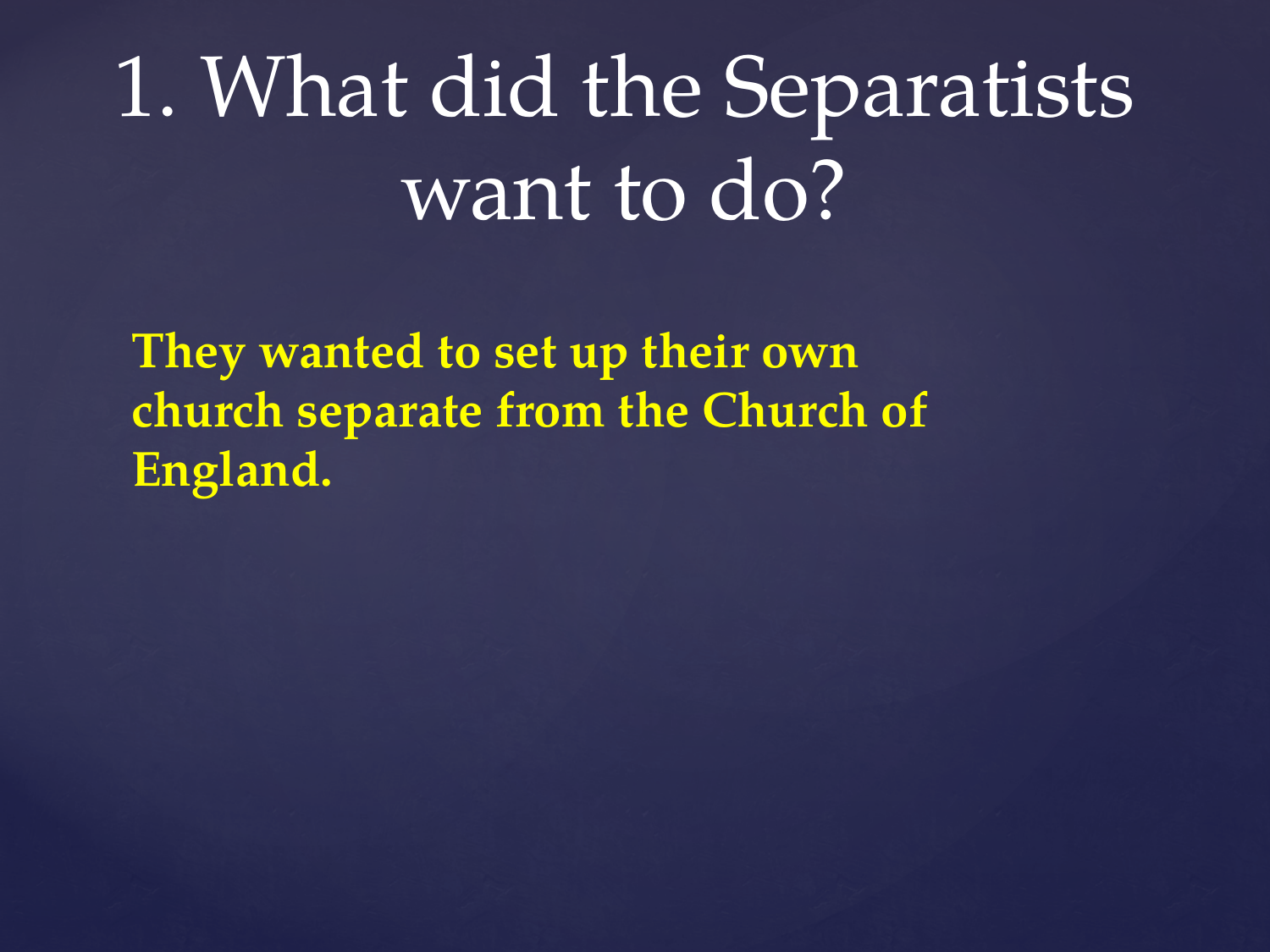

# 1. What did the Separatists want to do?
They wanted to set up their own church separate from the Church of England.